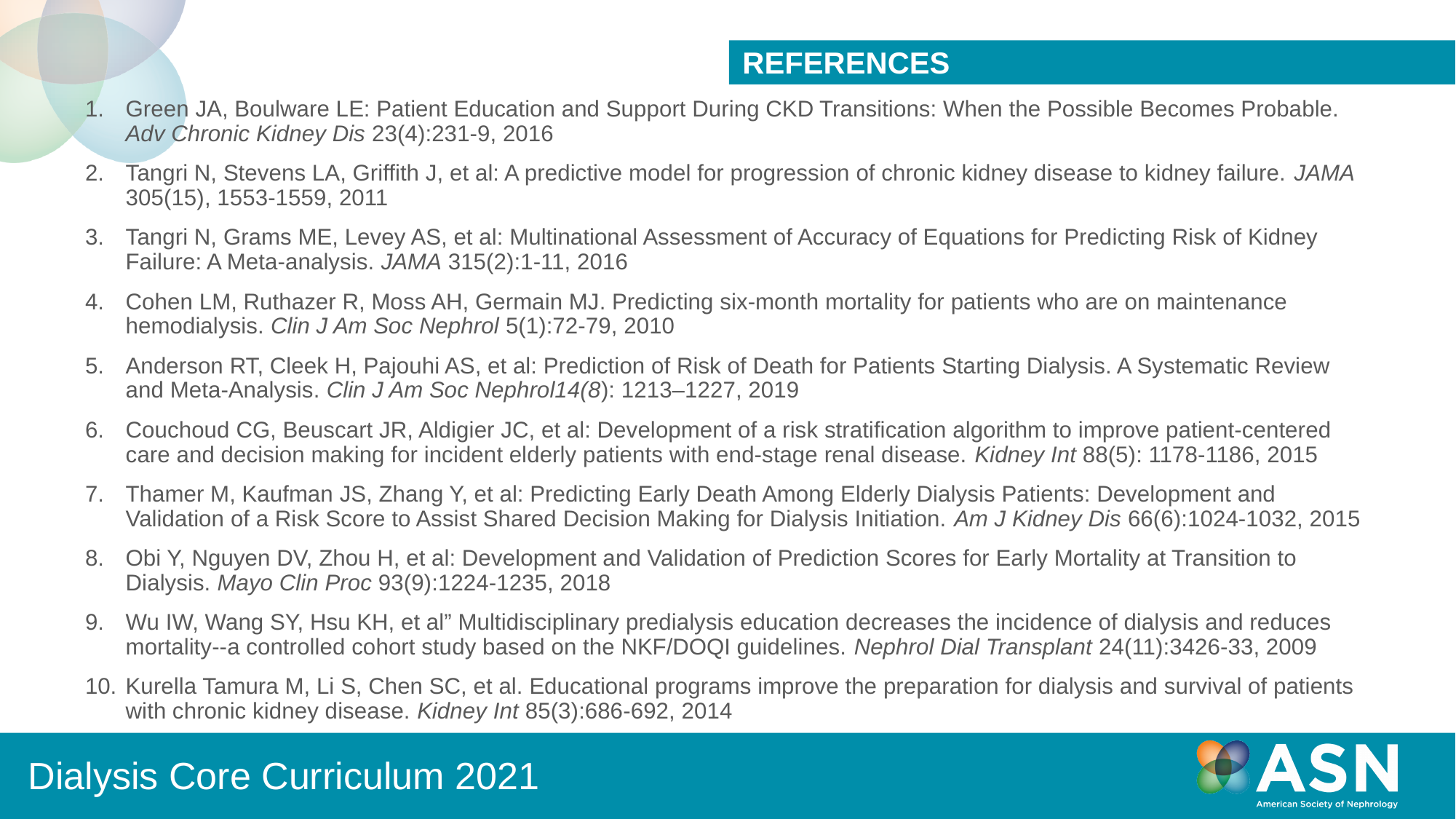

REFERENCES
Green JA, Boulware LE: Patient Education and Support During CKD Transitions: When the Possible Becomes Probable. Adv Chronic Kidney Dis 23(4):231-9, 2016
Tangri N, Stevens LA, Griffith J, et al: A predictive model for progression of chronic kidney disease to kidney failure. JAMA 305(15), 1553-1559, 2011
Tangri N, Grams ME, Levey AS, et al: Multinational Assessment of Accuracy of Equations for Predicting Risk of Kidney Failure: A Meta-analysis. JAMA 315(2):1-11, 2016
Cohen LM, Ruthazer R, Moss AH, Germain MJ. Predicting six-month mortality for patients who are on maintenance hemodialysis. Clin J Am Soc Nephrol 5(1):72-79, 2010
Anderson RT, Cleek H, Pajouhi AS, et al: Prediction of Risk of Death for Patients Starting Dialysis. A Systematic Review and Meta-Analysis. Clin J Am Soc Nephrol14(8): 1213–1227, 2019
Couchoud CG, Beuscart JR, Aldigier JC, et al: Development of a risk stratification algorithm to improve patient-centered care and decision making for incident elderly patients with end-stage renal disease. Kidney Int 88(5): 1178-1186, 2015
Thamer M, Kaufman JS, Zhang Y, et al: Predicting Early Death Among Elderly Dialysis Patients: Development and Validation of a Risk Score to Assist Shared Decision Making for Dialysis Initiation. Am J Kidney Dis 66(6):1024-1032, 2015
Obi Y, Nguyen DV, Zhou H, et al: Development and Validation of Prediction Scores for Early Mortality at Transition to Dialysis. Mayo Clin Proc 93(9):1224-1235, 2018
Wu IW, Wang SY, Hsu KH, et al” Multidisciplinary predialysis education decreases the incidence of dialysis and reduces mortality--a controlled cohort study based on the NKF/DOQI guidelines. Nephrol Dial Transplant 24(11):3426-33, 2009
Kurella Tamura M, Li S, Chen SC, et al. Educational programs improve the preparation for dialysis and survival of patients with chronic kidney disease. Kidney Int 85(3):686-692, 2014
Dialysis Core Curriculum 2021